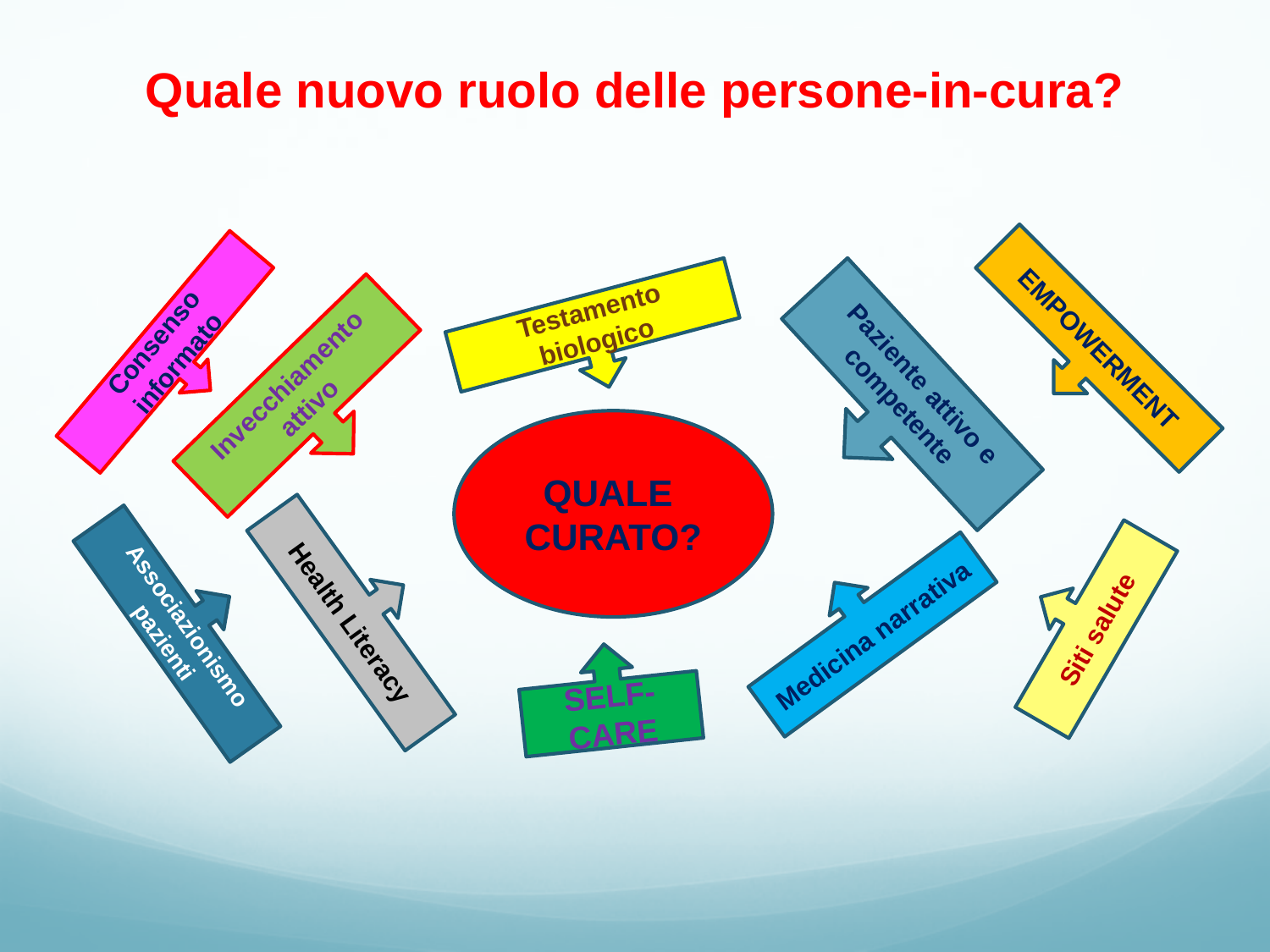

# Quale nuovo ruolo delle persone-in-cura?

Testamento biologico
EMPOWERMENT
Consenso informato
Paziente attivo e competente
Invecchiamento attivo
QUALE  CURATO?
Health Literacy
Siti salute
Medicina narrativa
Associazionismo pazienti
SELF-CARE